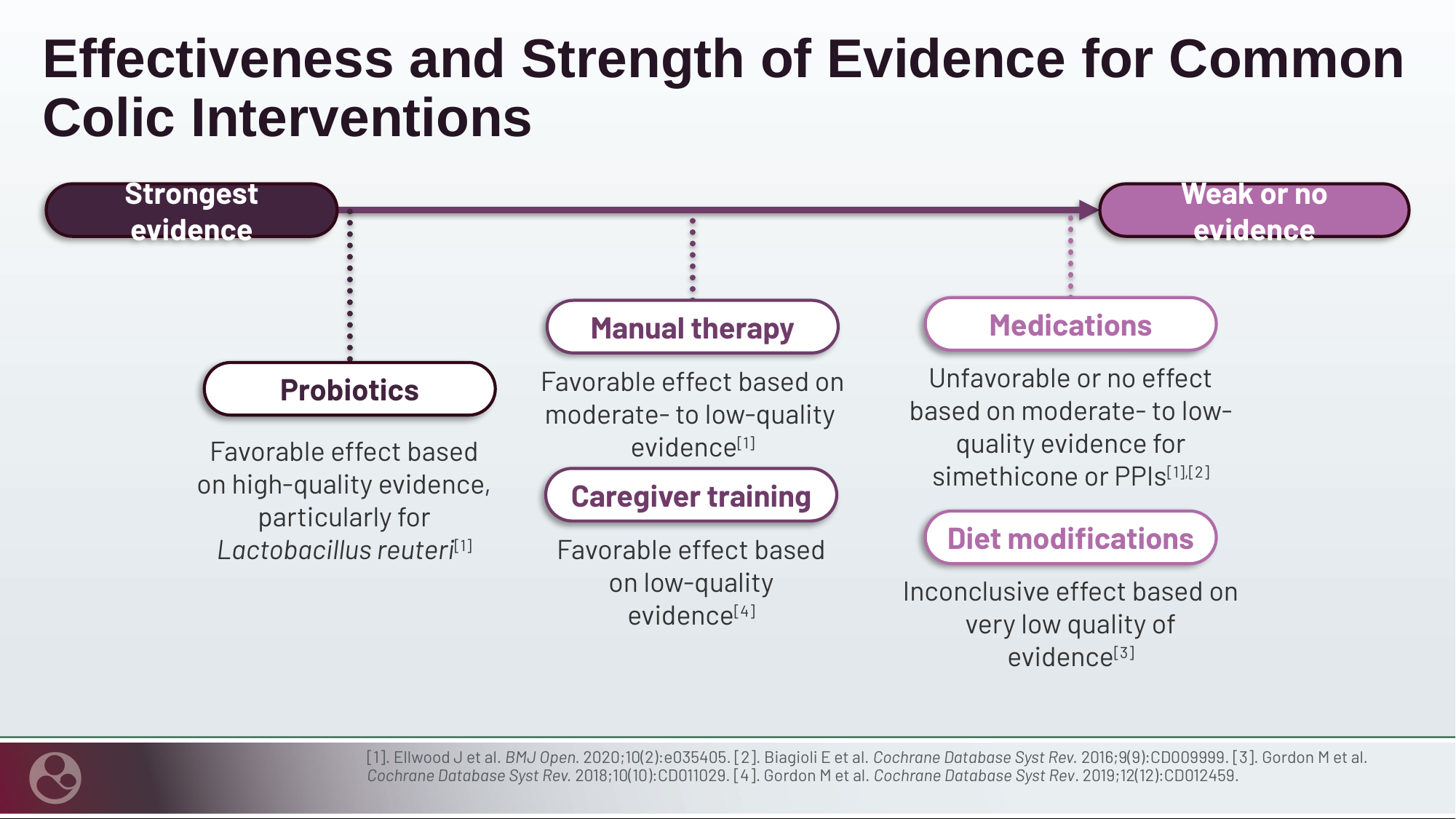

# Effectiveness and Strength of Evidence for Common Colic Interventions
Strongest evidence
Weak or no evidence
Medications
Manual therapy
Unfavorable or no effect based on moderate- to low-quality evidence for simethicone or PPIs[1],[2]
Favorable effect based on moderate- to low-quality
evidence[1]
Probiotics
Favorable effect based on high-quality evidence, particularly for Lactobacillus reuteri[1]
Caregiver training
Diet modifications
Favorable effect based on low-quality evidence[4]
Inconclusive effect based on very low quality of evidence[3]

[1]. Ellwood J et al. BMJ Open. 2020;10(2):e035405. [2]. Biagioli E et al. Cochrane Database Syst Rev. 2016;9(9):CD009999. [3]. Gordon M et al. Cochrane Database Syst Rev. 2018;10(10):CD011029. [4]. Gordon M et al. Cochrane Database Syst Rev. 2019;12(12):CD012459.